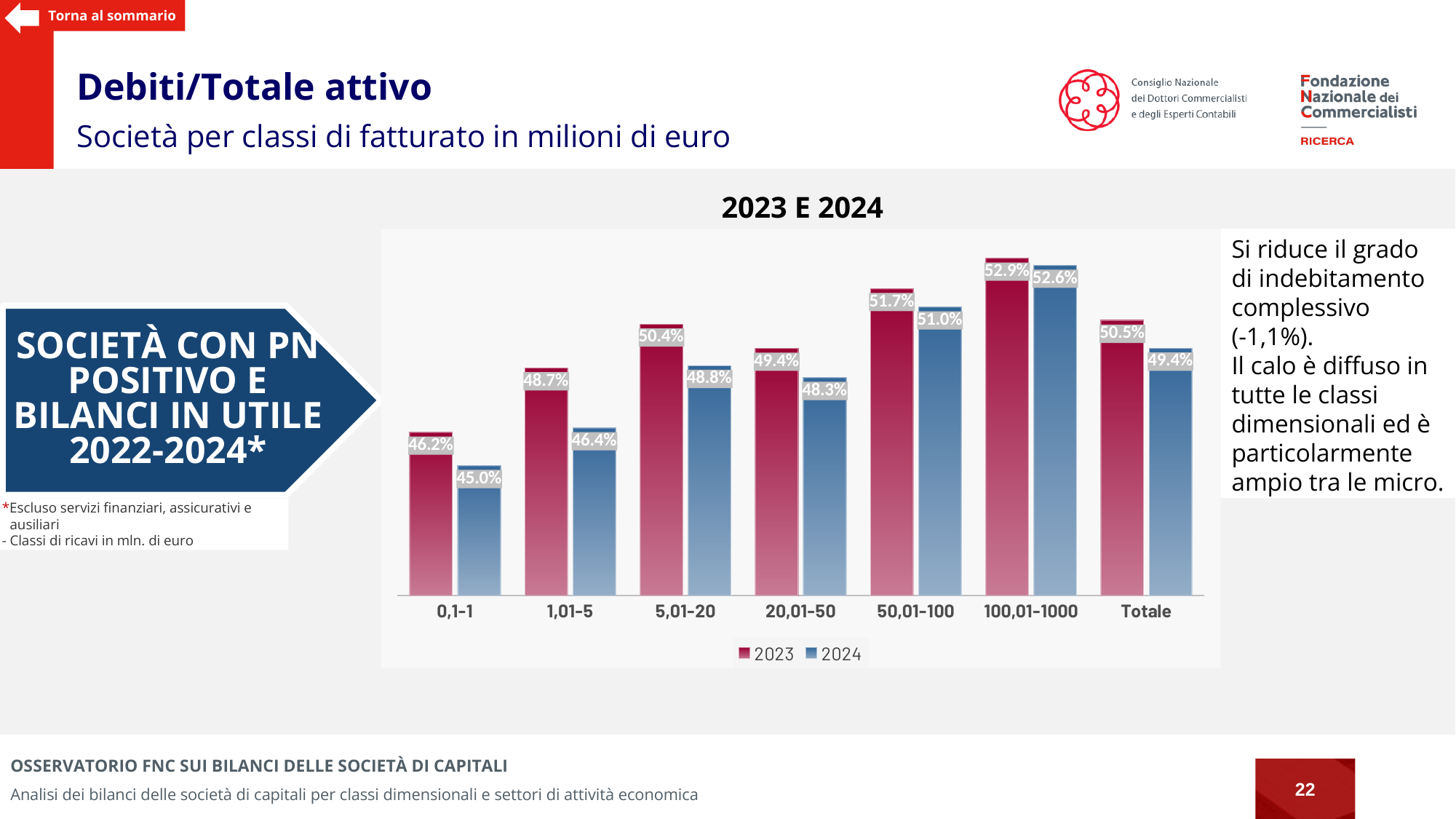

Torna al sommario

Debiti/Totale attivo
Società per classi di fatturato in milioni di euro
2023 e 2024

### Chart

| Category | 2023 | 2024 |
|---|---|---|
| 0,1-1 | 0.46234455307877675 | 0.4496123780478536 |
| 1,01-5 | 0.48691752075976275 | 0.46400192901913595 |
| 5,01-20 | 0.5036418586072264 | 0.4878007143548114 |
| 20,01-50 | 0.4943971094370109 | 0.48325133488523914 |
| 50,01-100 | 0.5171319545174654 | 0.5101445924579633 |
| 100,01-1000 | 0.5287777941478055 | 0.5260434372720834 |
| Totale | 0.5050434643514193 | 0.494413795170592 |
Si riduce il grado di indebitamento complessivo
(-1,1%).
Il calo è diffuso in tutte le classi dimensionali ed è particolarmente ampio tra le micro.
Società con pn positivo e bilanci in utile
2022-2024*
*Escluso servizi finanziari, assicurativi e ausiliari
- Classi di ricavi in mln. di euro